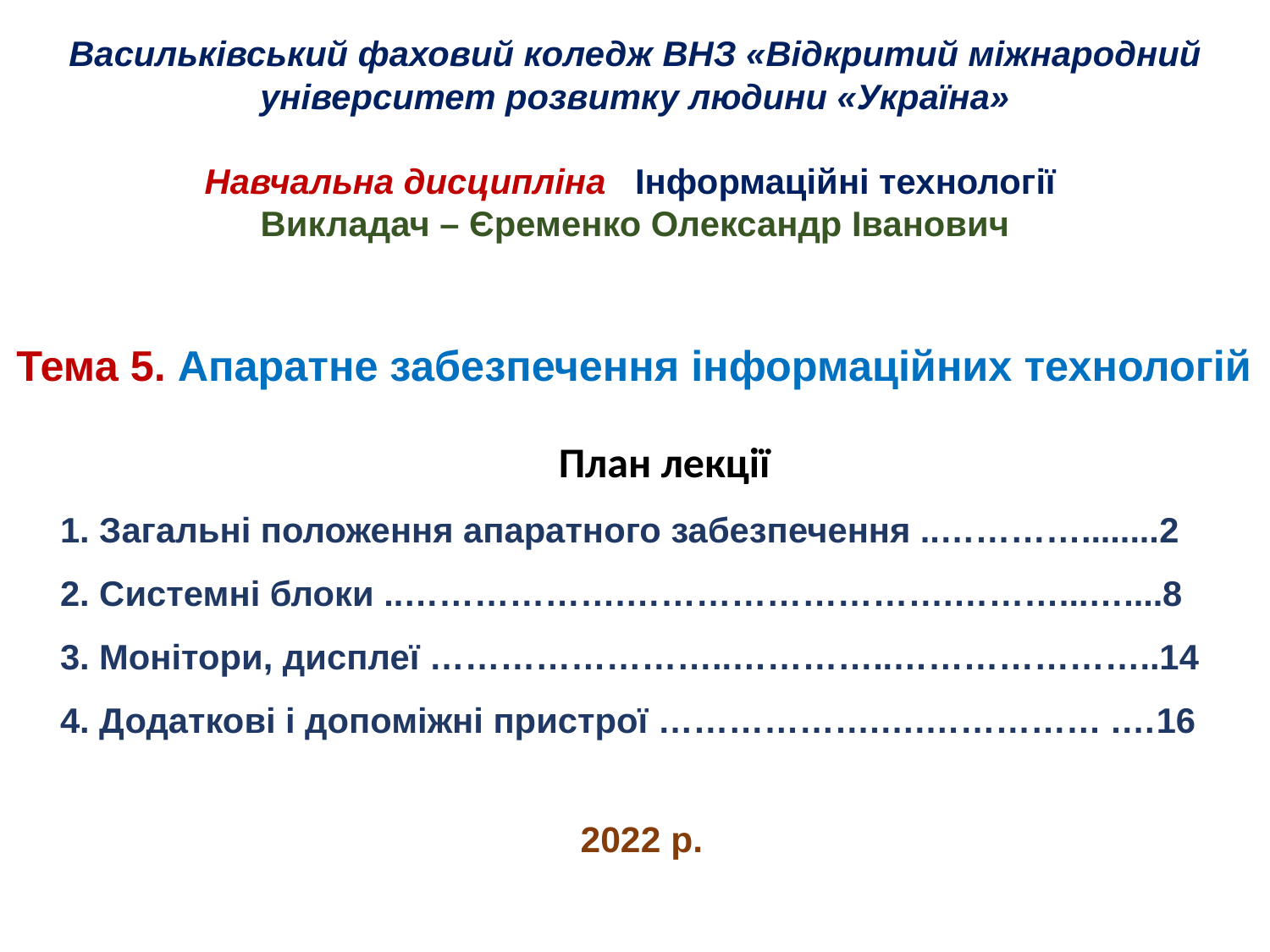

# Васильківський фаховий коледж ВНЗ «Відкритий міжнародний університет розвитку людини «Україна» Навчальна дисципліна   Інформаційні технології Викладач – Єременко Олександр Іванович
Тема 5. Апаратне забезпечення інформаційних технологій

2022 р.
План лекції
1. Загальні положення апаратного забезпечення ..…………........2
2. Системні блоки ..……………….……………………….………...…....8
3. Монітори, дисплеї ……………………..…………..…………………..14
4. Додаткові і допоміжні пристрої ……………….….…………… .…16